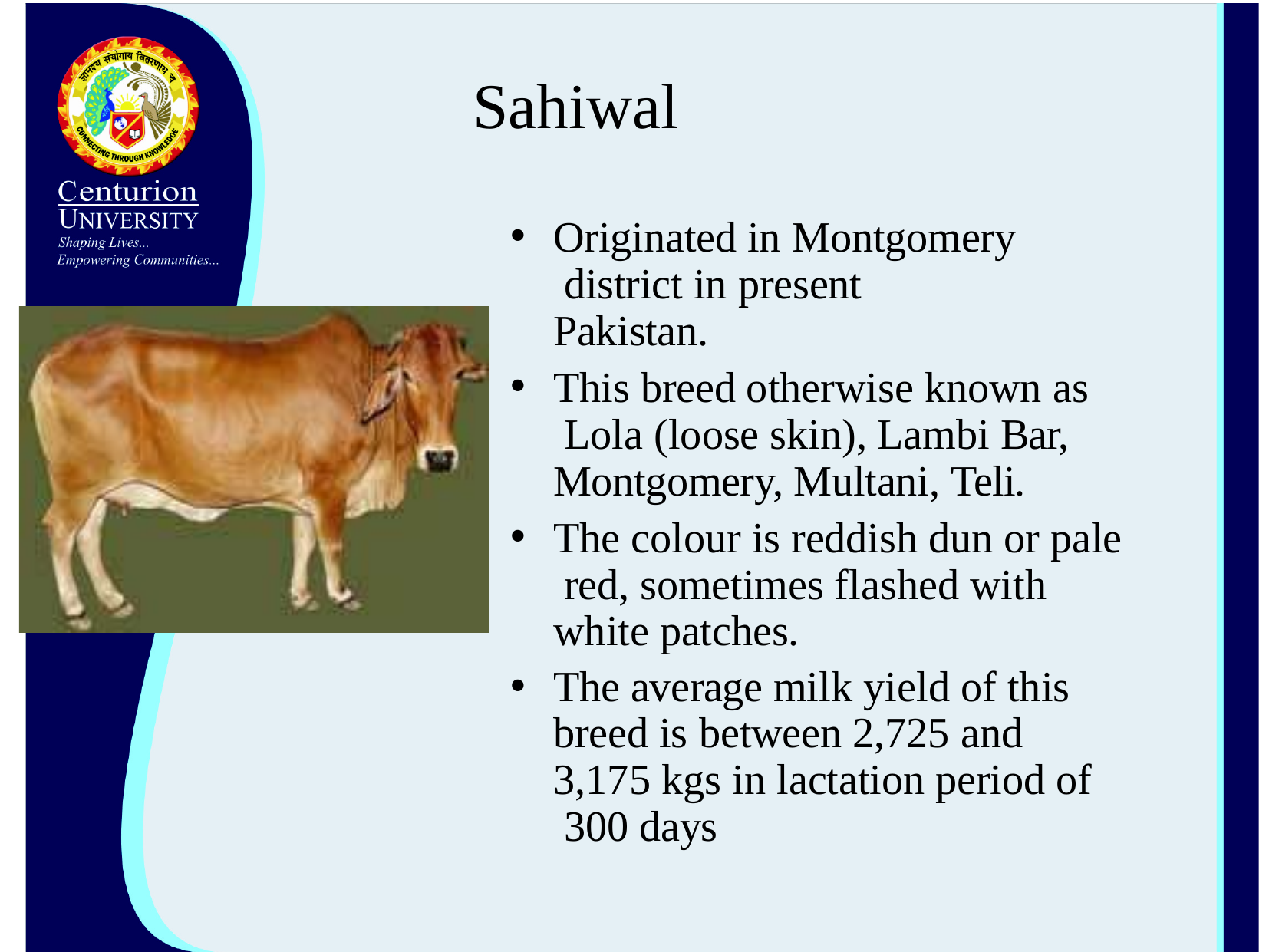

# Sahiwal
Originated in Montgomery  district in present Pakistan.
This breed otherwise known as  Lola (loose skin), Lambi Bar,  Montgomery, Multani, Teli.
The colour is reddish dun or pale  red, sometimes flashed with  white patches.
The average milk yield of this  breed is between 2,725 and  3,175 kgs in lactation period of  300 days